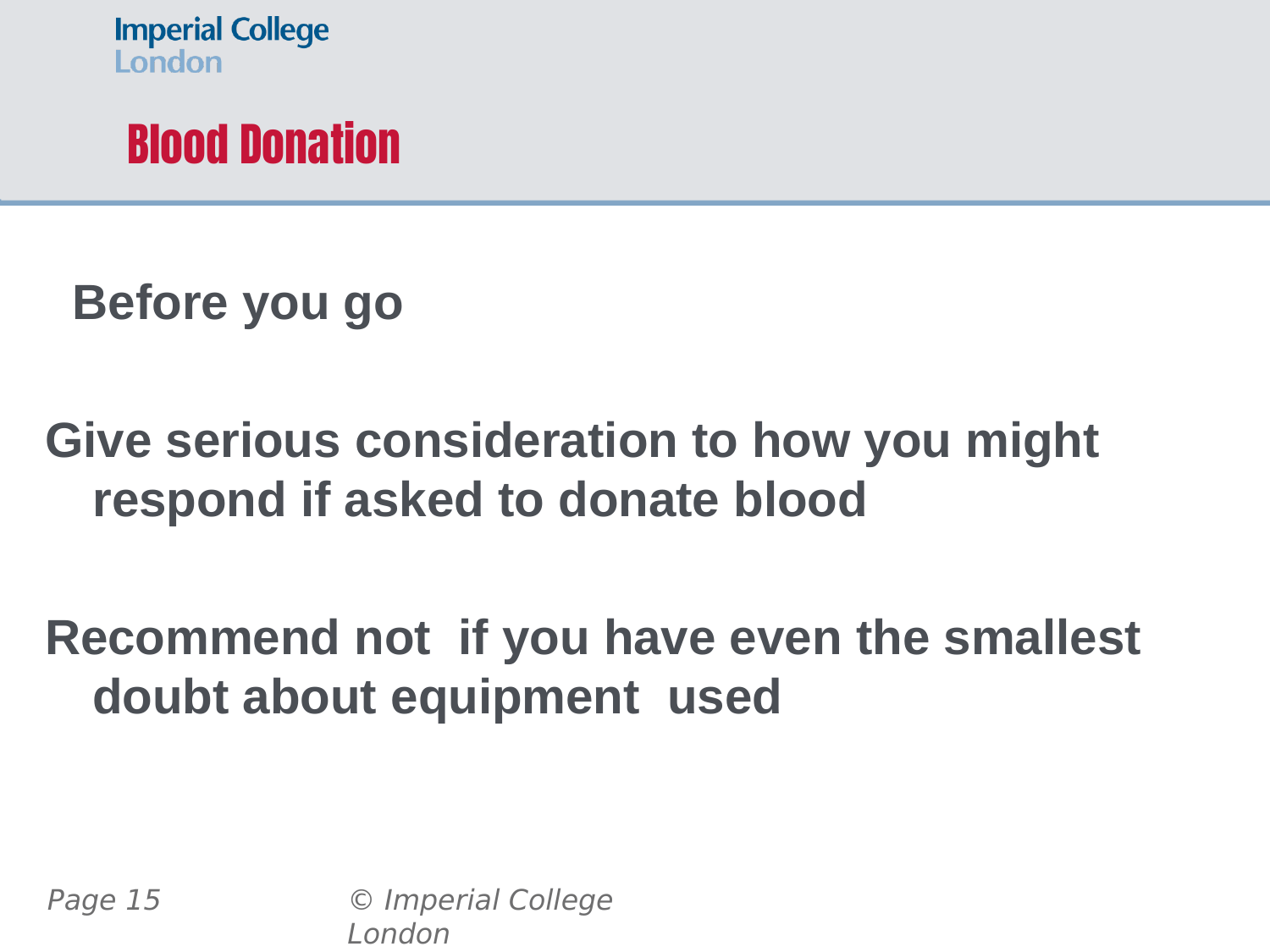

# Blood Donation
  Before you go

Give serious consideration to how you might respond if asked to donate blood

Recommend not  if you have even the smallest doubt about equipment  used
Page 15
© Imperial College London